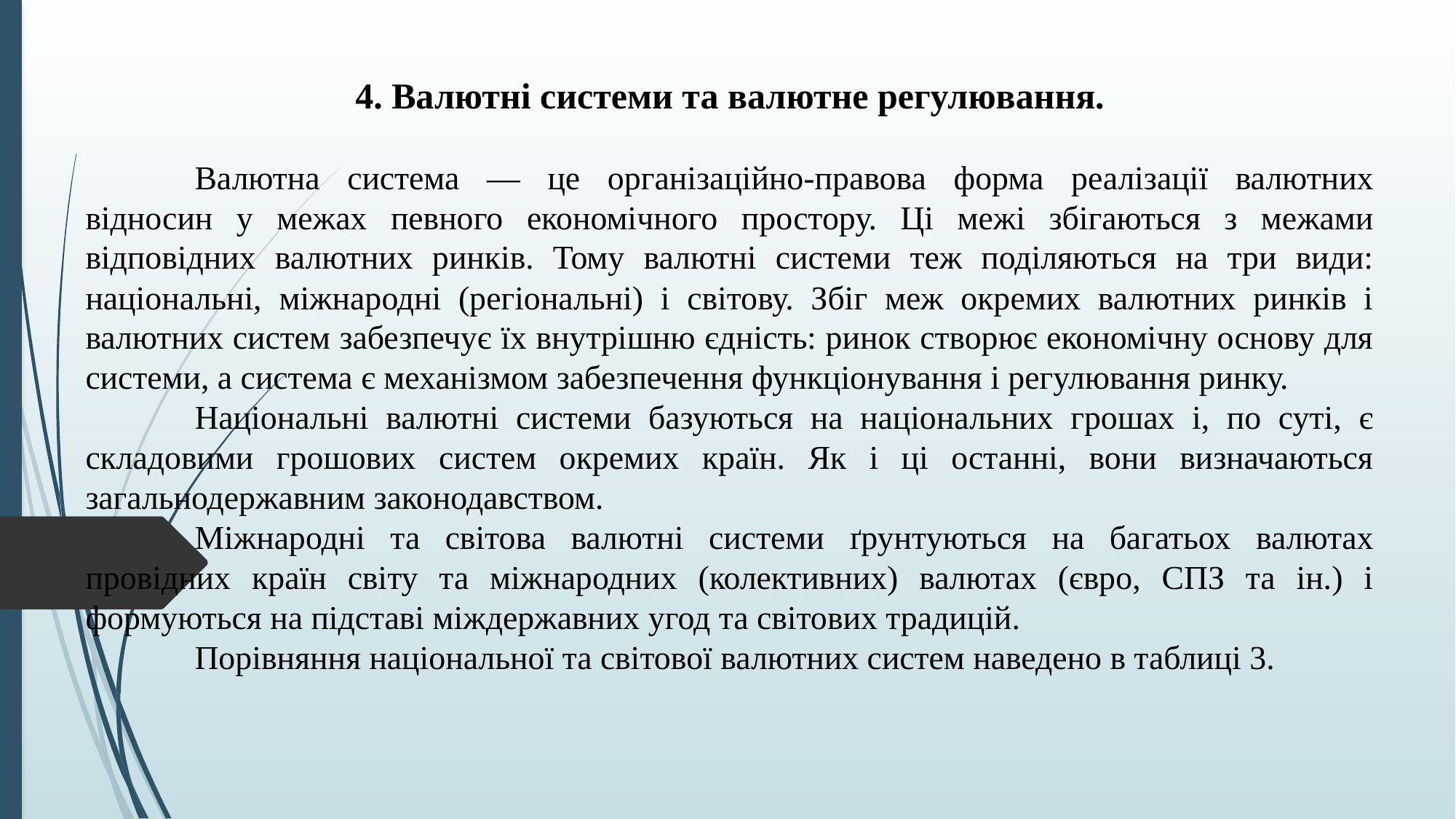

4. Валютні системи та валютне регулювання.

	Валютна система — це організаційно-правова форма реалізації валютних відносин у межах певного економічного простору. Ці межі збігаються з межами відповідних валютних ринків. Тому валютні системи теж поділяються на три види: національні, міжнародні (регіональні) і світову. Збіг меж окремих валютних ринків і валютних систем забезпечує їх внутрішню єдність: ринок створює економічну основу для системи, а система є механізмом забезпечення функціонування і регулювання ринку.
	Національні валютні системи базуються на національних грошах і, по суті, є складовими грошових систем окремих країн. Як і ці останні, вони визначаються загальнодержавним законодавством.
	Міжнародні та світова валютні системи ґрунтуються на багатьох валютах провідних країн світу та міжнародних (колективних) валютах (євро, СПЗ та ін.) і формуються на підставі міждержавних угод та світових традицій.
	Порівняння національної та світової валютних систем наведено в таблиці 3.